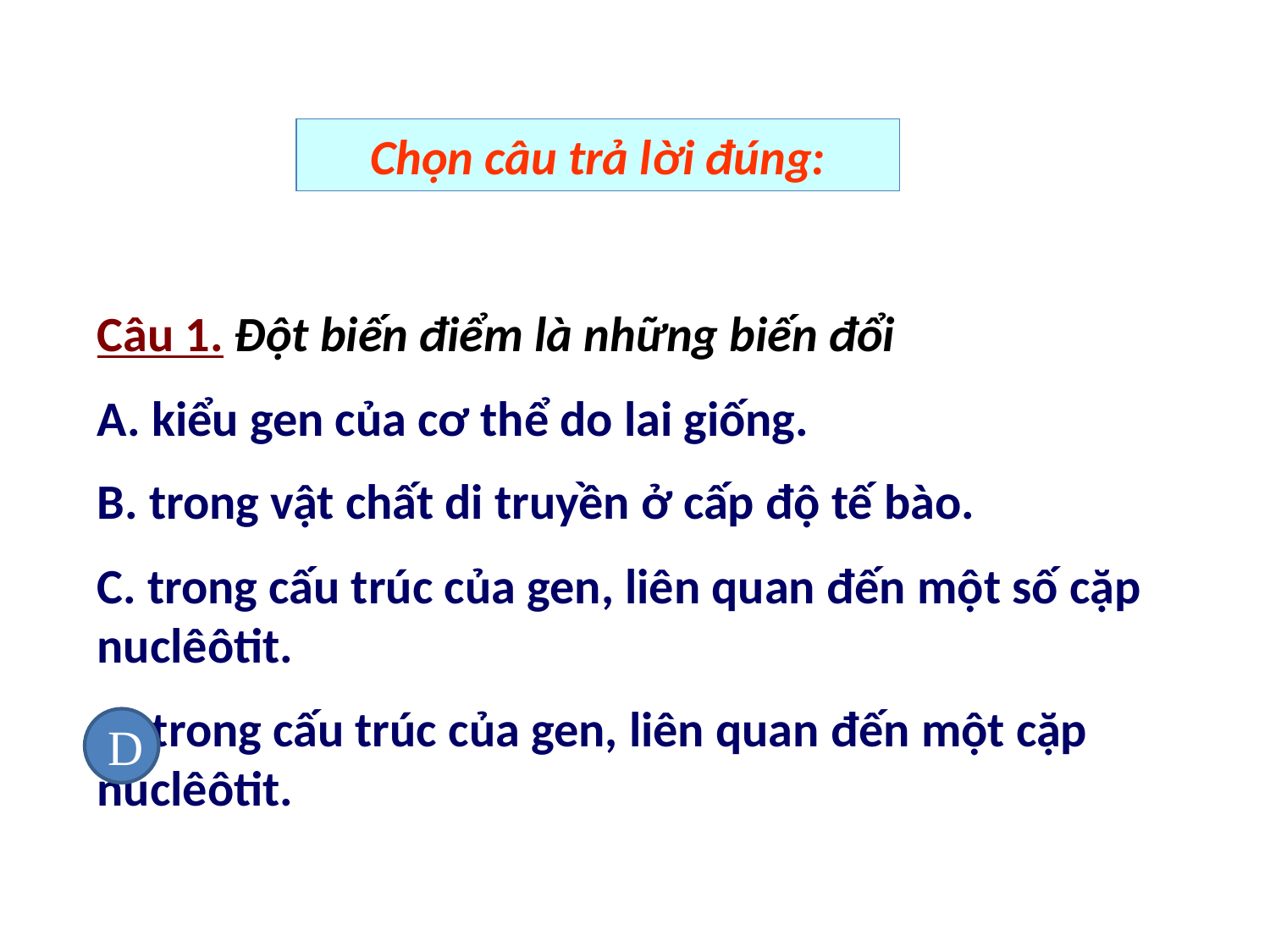

Chọn câu trả lời đúng:

Câu 1. Đột biến điểm là những biến đổi
A. kiểu gen của cơ thể do lai giống.
B. trong vật chất di truyền ở cấp độ tế bào.
C. trong cấu trúc của gen, liên quan đến một số cặp nuclêôtit.
D. trong cấu trúc của gen, liên quan đến một cặp nuclêôtit.
D